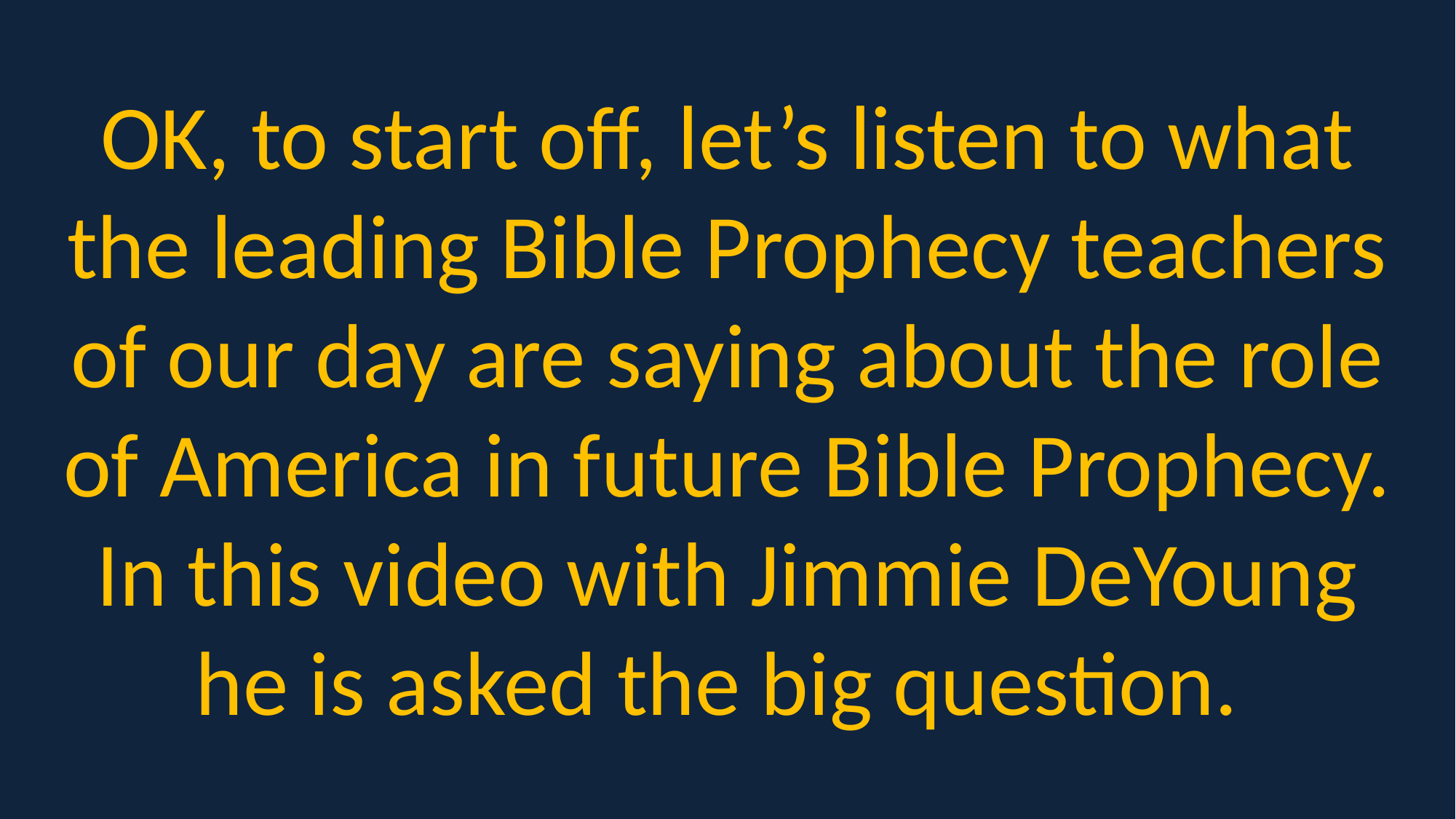

OK, to start off, let’s listen to what the leading Bible Prophecy teachers of our day are saying about the role of America in future Bible Prophecy. In this video with Jimmie DeYoung he is asked the big question.